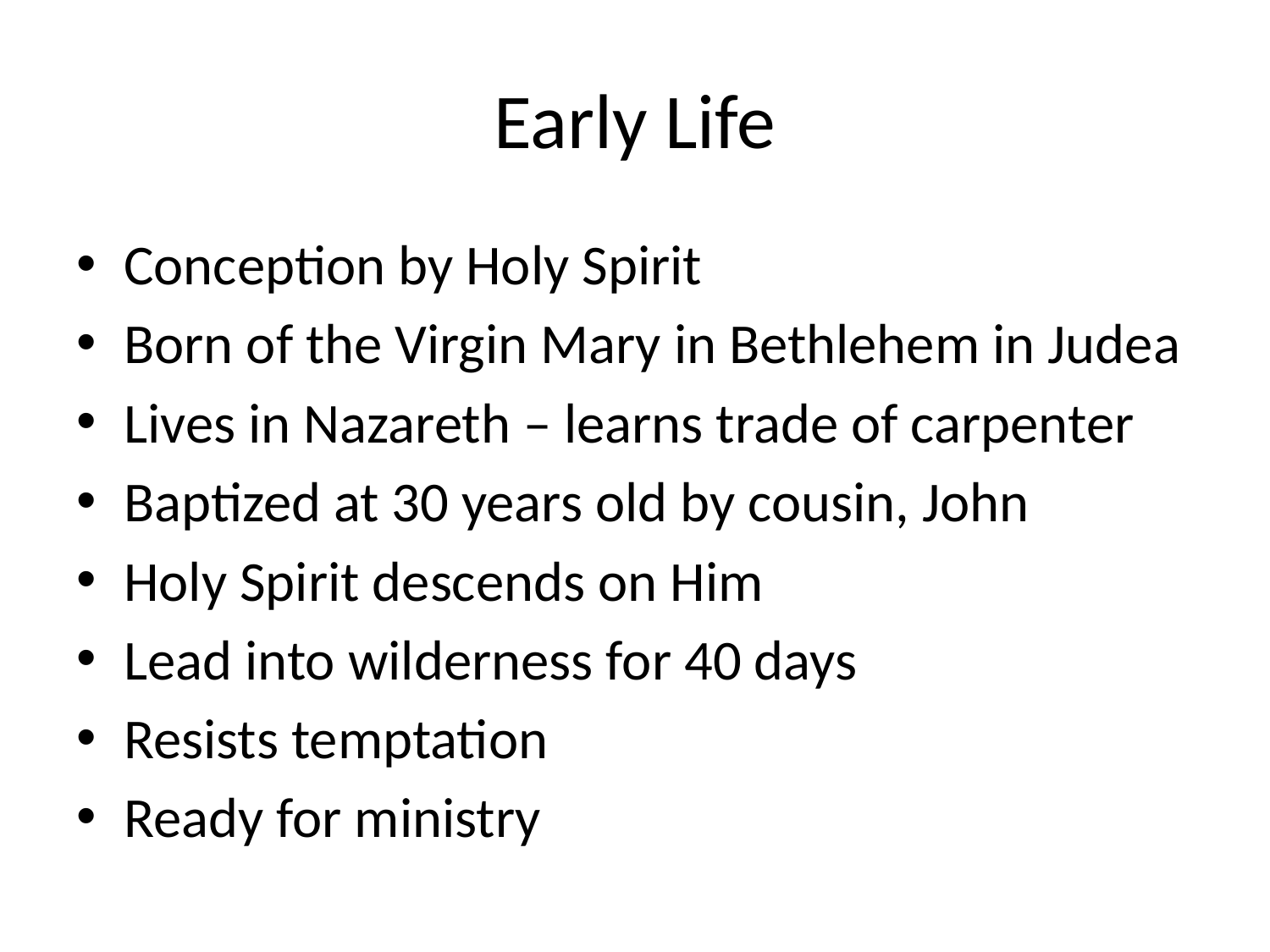

# Early Life
Conception by Holy Spirit
Born of the Virgin Mary in Bethlehem in Judea
Lives in Nazareth – learns trade of carpenter
Baptized at 30 years old by cousin, John
Holy Spirit descends on Him
Lead into wilderness for 40 days
Resists temptation
Ready for ministry